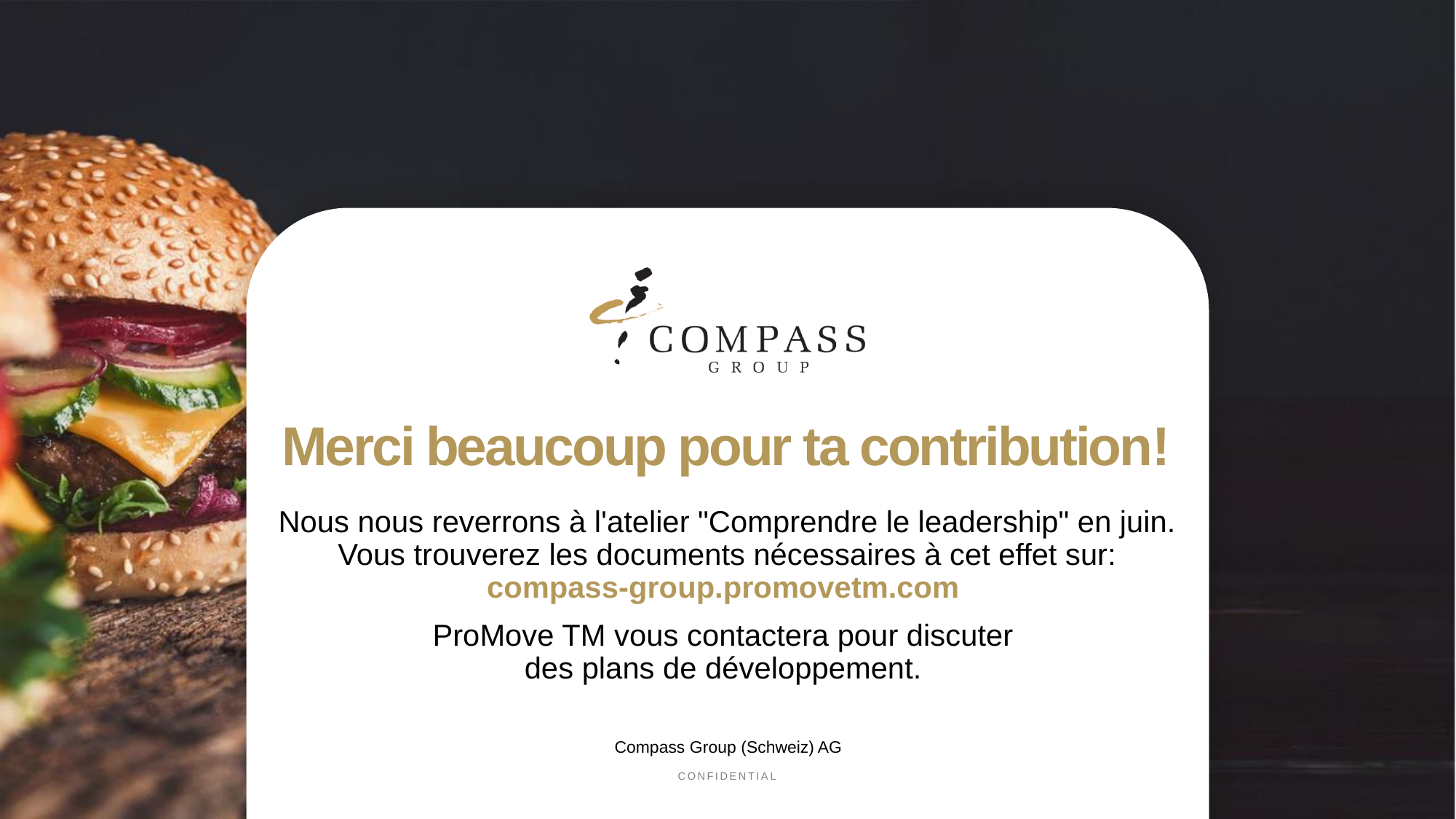

# Merci beaucoup pour ta contribution!
Nous nous reverrons à l'atelier "Comprendre le leadership" en juin. Vous trouverez les documents nécessaires à cet effet sur:
compass-group.promovetm.com
ProMove TM vous contactera pour discuter
des plans de développement.